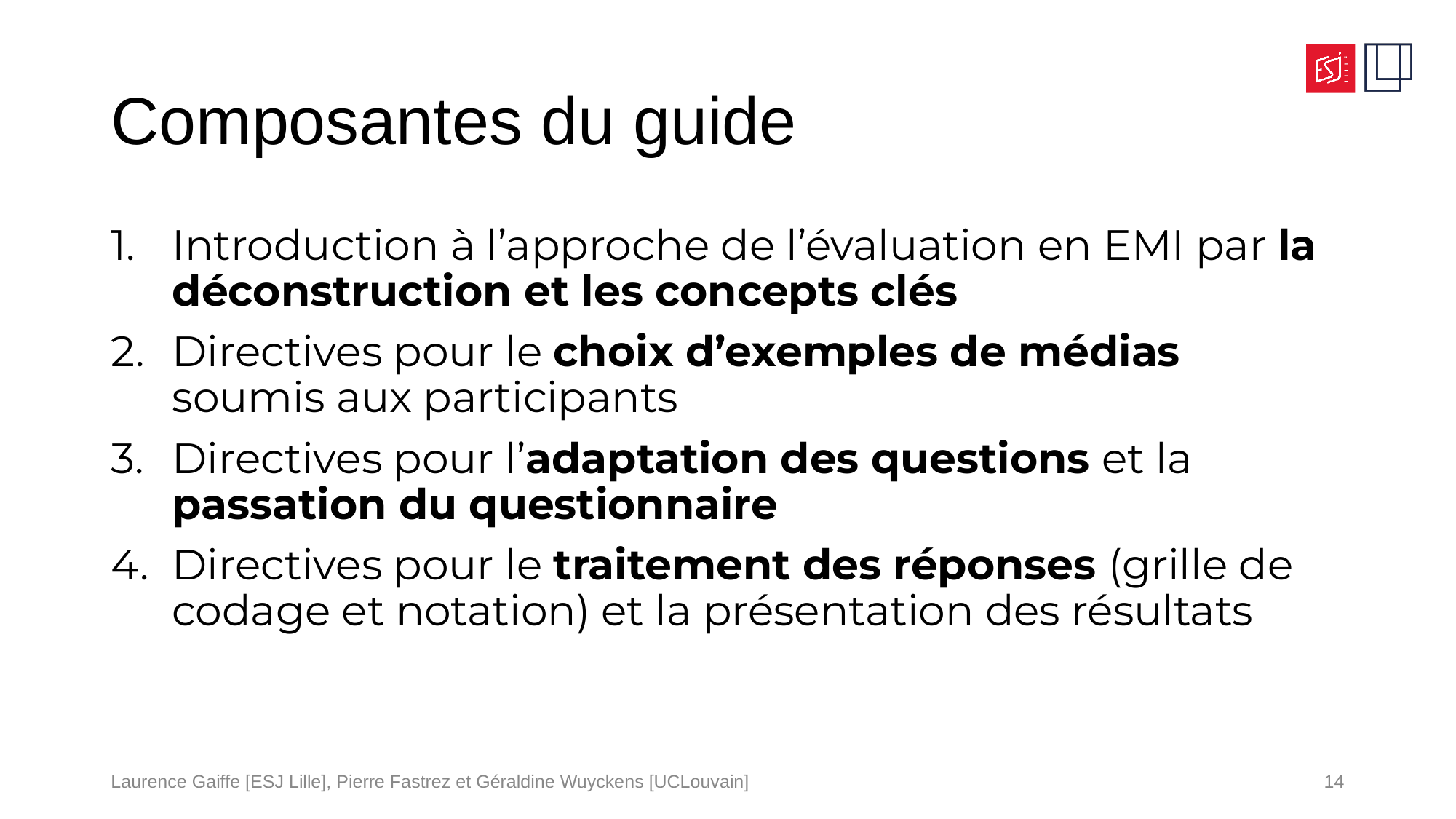

# Composantes du guide
Introduction à l’approche de l’évaluation en EMI par la déconstruction et les concepts clés
Directives pour le choix d’exemples de médias soumis aux participants
Directives pour l’adaptation des questions et la passation du questionnaire
Directives pour le traitement des réponses (grille de codage et notation) et la présentation des résultats
Laurence Gaiffe [ESJ Lille], Pierre Fastrez et Géraldine Wuyckens [UCLouvain]
14